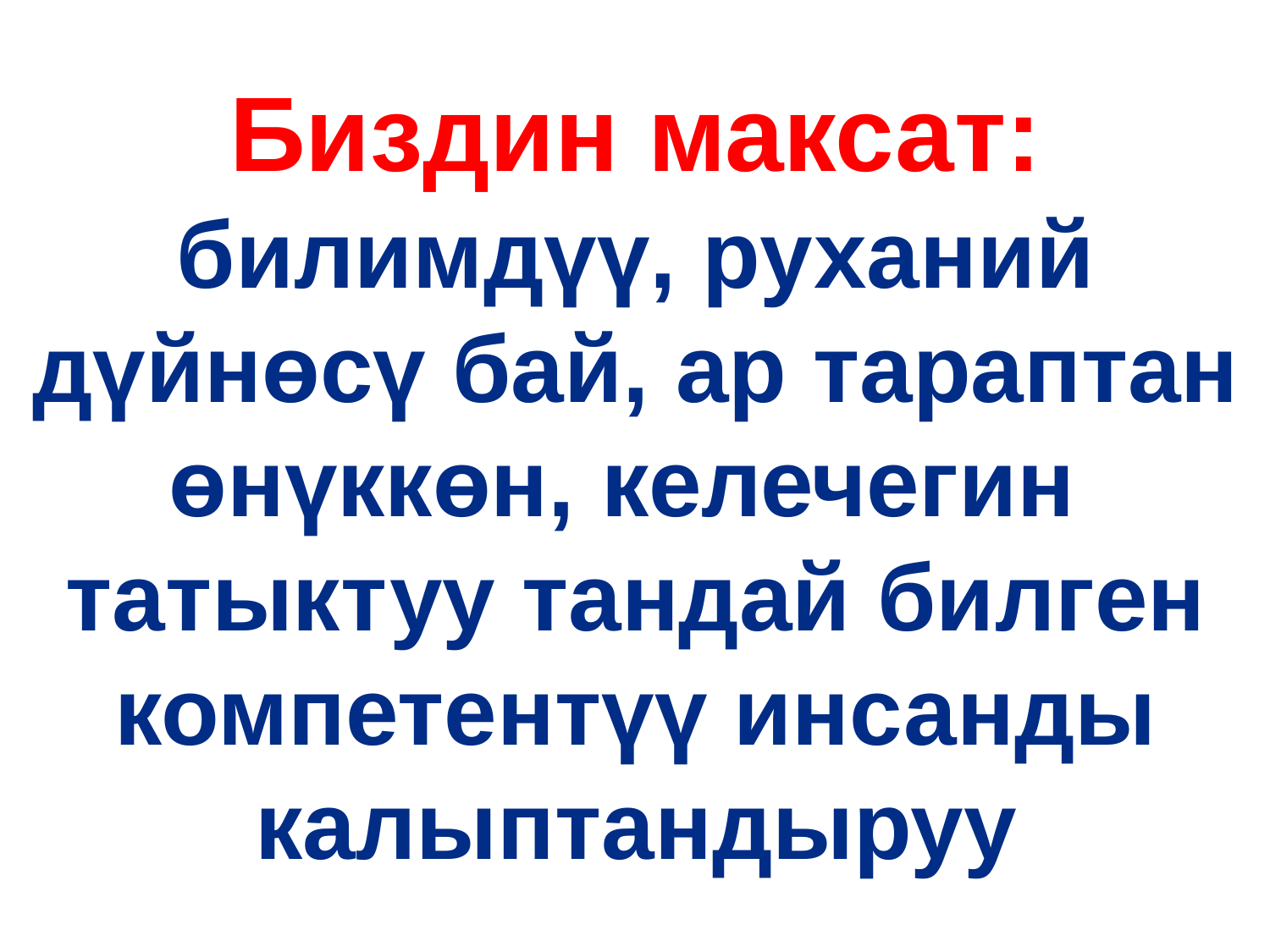

# Биздин максат: билимдүү, руханий дүйнөсү бай, ар тараптан өнүккөн, келечегин  татыктуу тандай билген компетентүү инсанды калыптандыруу